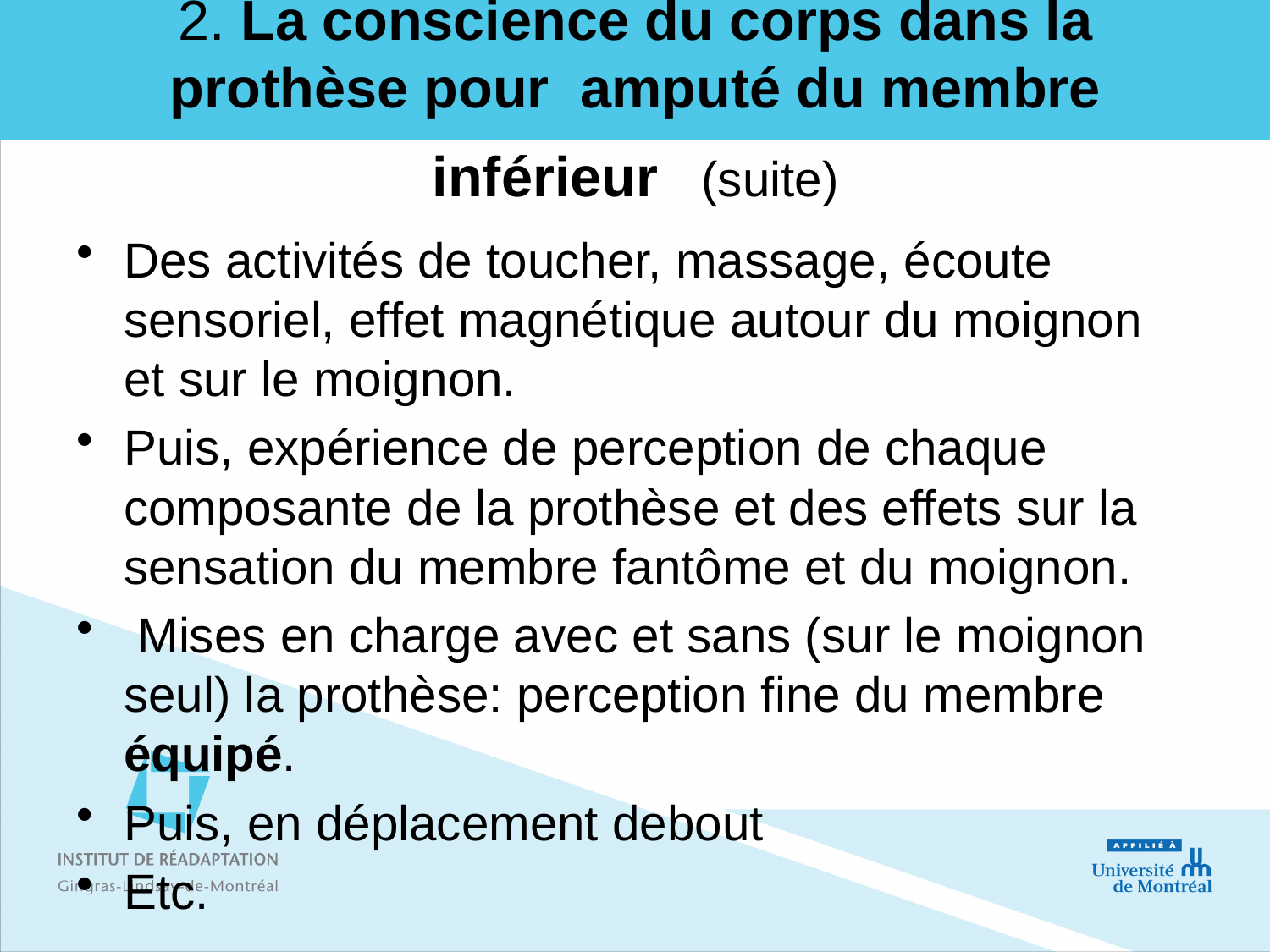

# 2. La conscience du corps dans la prothèse pour  amputé du membre inférieur  (suite)
Des activités de toucher, massage, écoute sensoriel, effet magnétique autour du moignon et sur le moignon.
Puis, expérience de perception de chaque composante de la prothèse et des effets sur la sensation du membre fantôme et du moignon.
 Mises en charge avec et sans (sur le moignon seul) la prothèse: perception fine du membre équipé.
Puis, en déplacement debout
Etc.